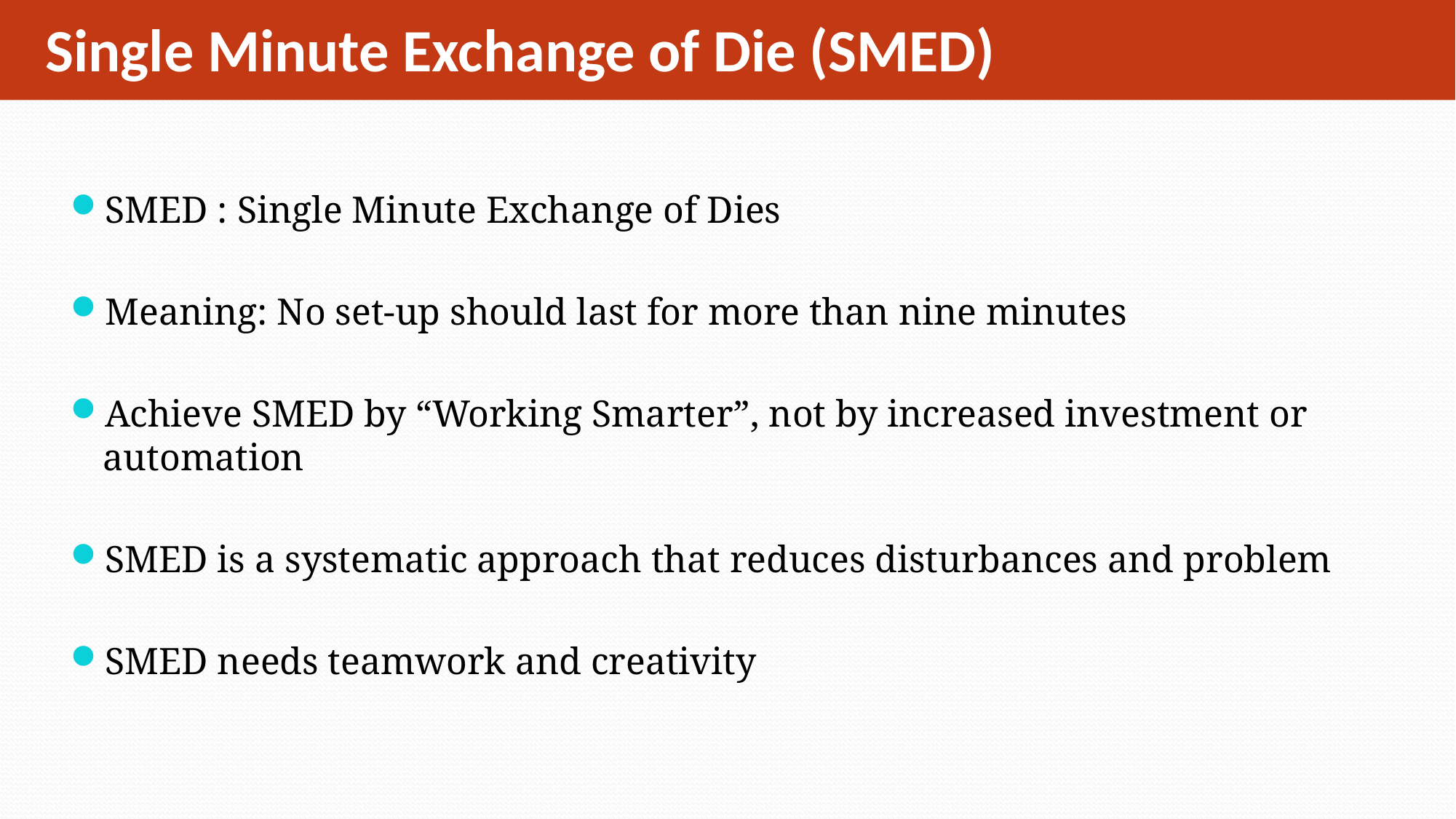

# Single Minute Exchange of Die (SMED)
SMED : Single Minute Exchange of Dies

Meaning: No set-up should last for more than nine minutes

Achieve SMED by “Working Smarter”, not by increased investment or automation

SMED is a systematic approach that reduces disturbances and problem

SMED needs teamwork and creativity